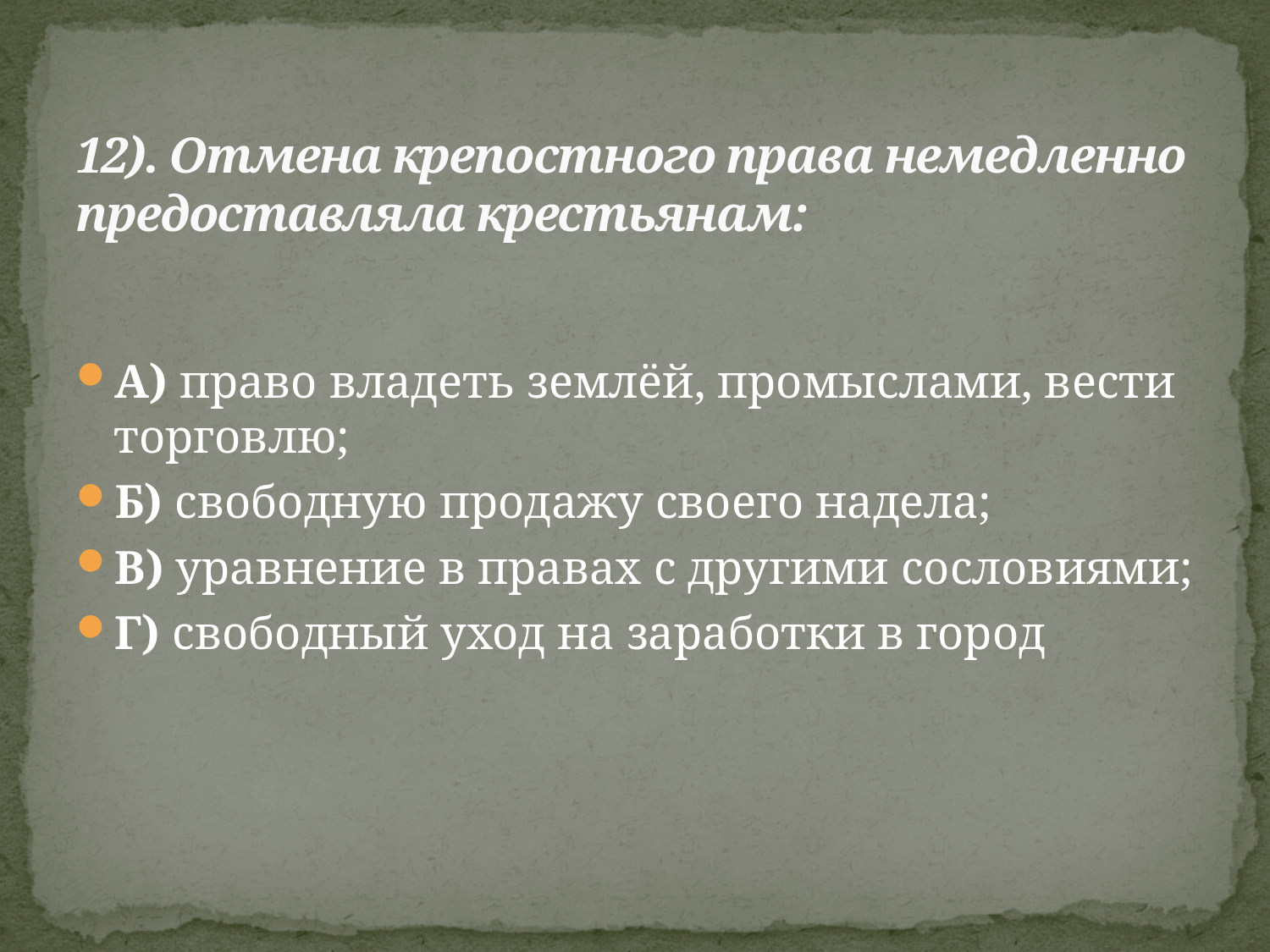

# 12). Отмена крепостного права немедленно предоставляла крестьянам:
А) право владеть землёй, промыслами, вести торговлю;
Б) свободную продажу своего надела;
В) уравнение в правах с другими сословиями;
Г) свободный уход на заработки в город